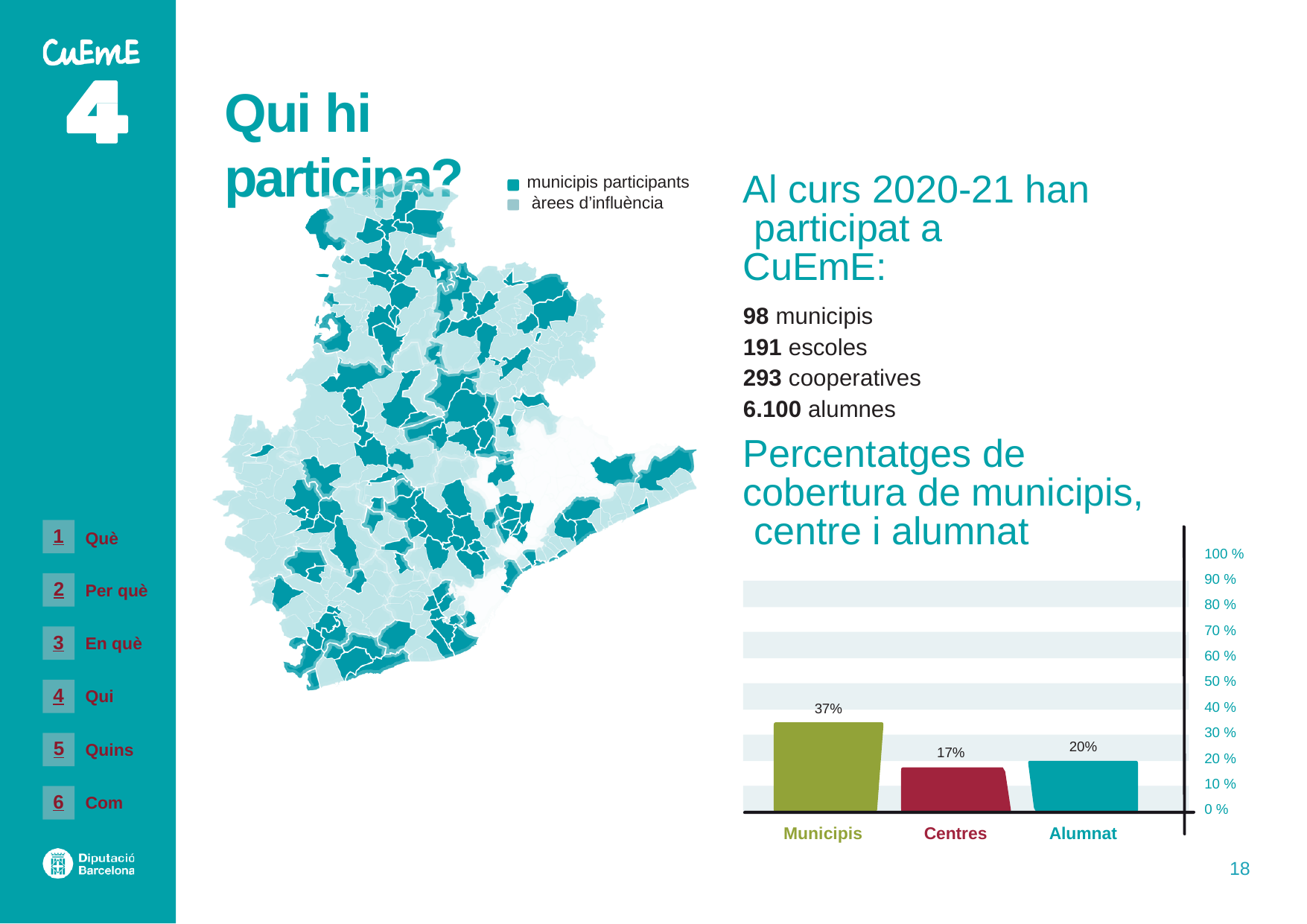

# Qui hi participa?

Al curs 2020-21 han  participat a CuEmE:
98 municipis
191 escoles
293 cooperatives
6.100 alumnes
municipis participants  àrees d’influència

Percentatges de  cobertura de municipis,  centre i alumnat
1
Què

100 %
90 %
80 %
70 %
60 %
50 %
40 %
30 %
20 %
10 %
0 %
2
Per què
3
En què
4
Qui
37%
5
Quins
20%
17%
6
Com
Municipis
Centres
Alumnat
18